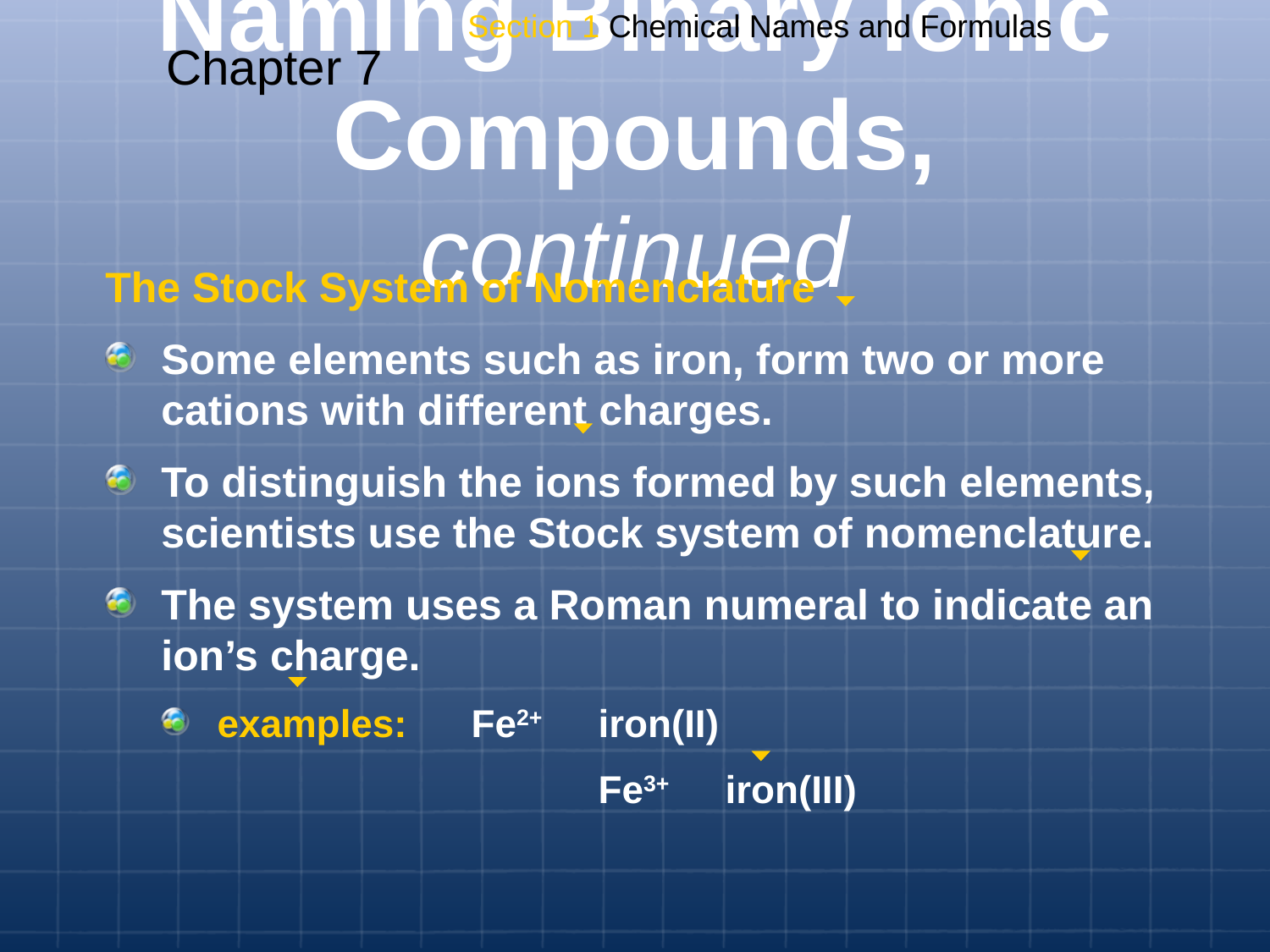

Section 1 Chemical Names and Formulas
# Naming Binary Ionic Compounds, continued
Chapter 7
The Stock System of Nomenclature
Some elements such as iron, form two or more cations with different charges.
To distinguish the ions formed by such elements, scientists use the Stock system of nomenclature.
The system uses a Roman numeral to indicate an ion’s charge.
examples:	Fe2+	iron(II)
				Fe3+	iron(III)